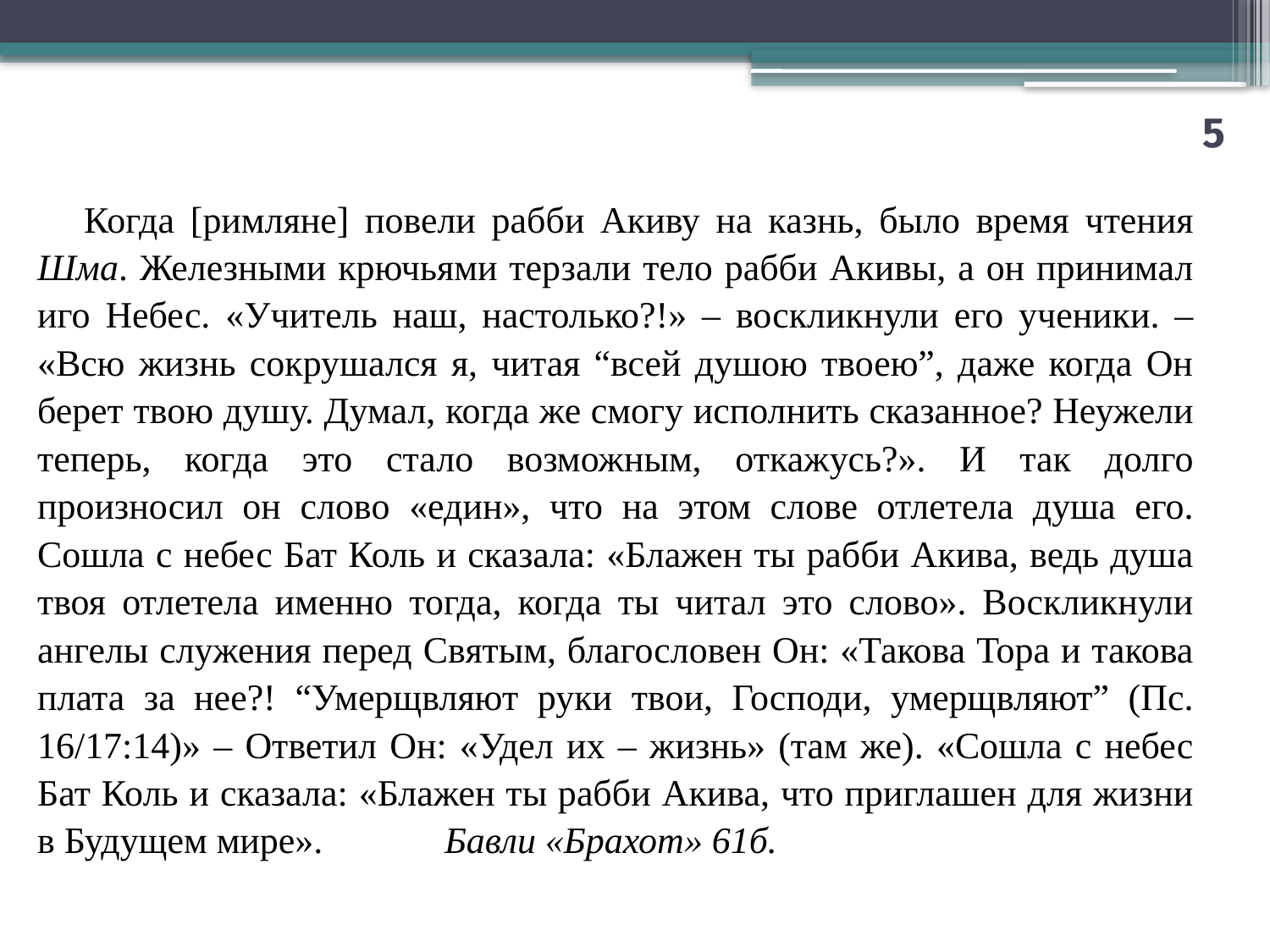

# 5
   Когда [римляне] повели рабби Акиву на казнь, было время чтения Шма. Железными крючьями терзали тело рабби Акивы, а он принимал иго Небес. «Учитель наш, настолько?!» – воскликнули его ученики. – «Всю жизнь сокрушался я, читая “всей душою твоею”, даже когда Он берет твою душу. Думал, когда же смогу исполнить сказанное? Неужели теперь, когда это стало возможным, откажусь?». И так долго произносил он слово «един», что на этом слове отлетела душа его. Сошла с небес Бат Коль и сказала: «Блажен ты рабби Акива, ведь душа твоя отлетела именно тогда, когда ты читал это слово». Воскликнули ангелы служения перед Святым, благословен Он: «Такова Тора и такова плата за нее?! “Умерщвляют руки твои, Господи, умерщвляют” (Пс. 16/17:14)» – Ответил Он: «Удел их – жизнь» (там же). «Сошла с небес Бат Коль и сказала: «Блажен ты рабби Акива, что приглашен для жизни в Будущем мире».             Бавли «Брахот» 61б.